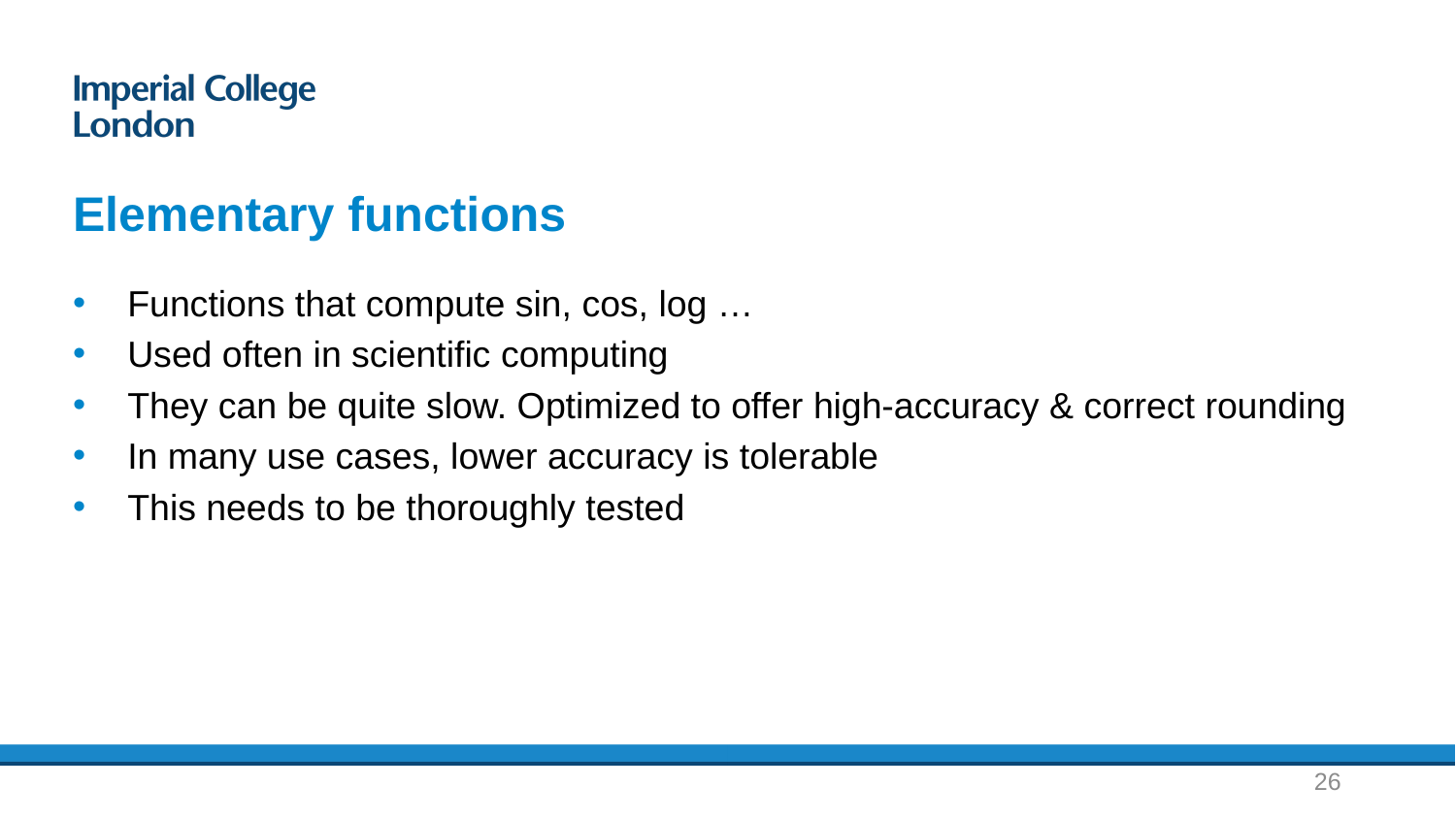

# Elementary functions
Functions that compute sin, cos, log …
Used often in scientific computing
They can be quite slow. Optimized to offer high-accuracy & correct rounding
In many use cases, lower accuracy is tolerable
This needs to be thoroughly tested
26